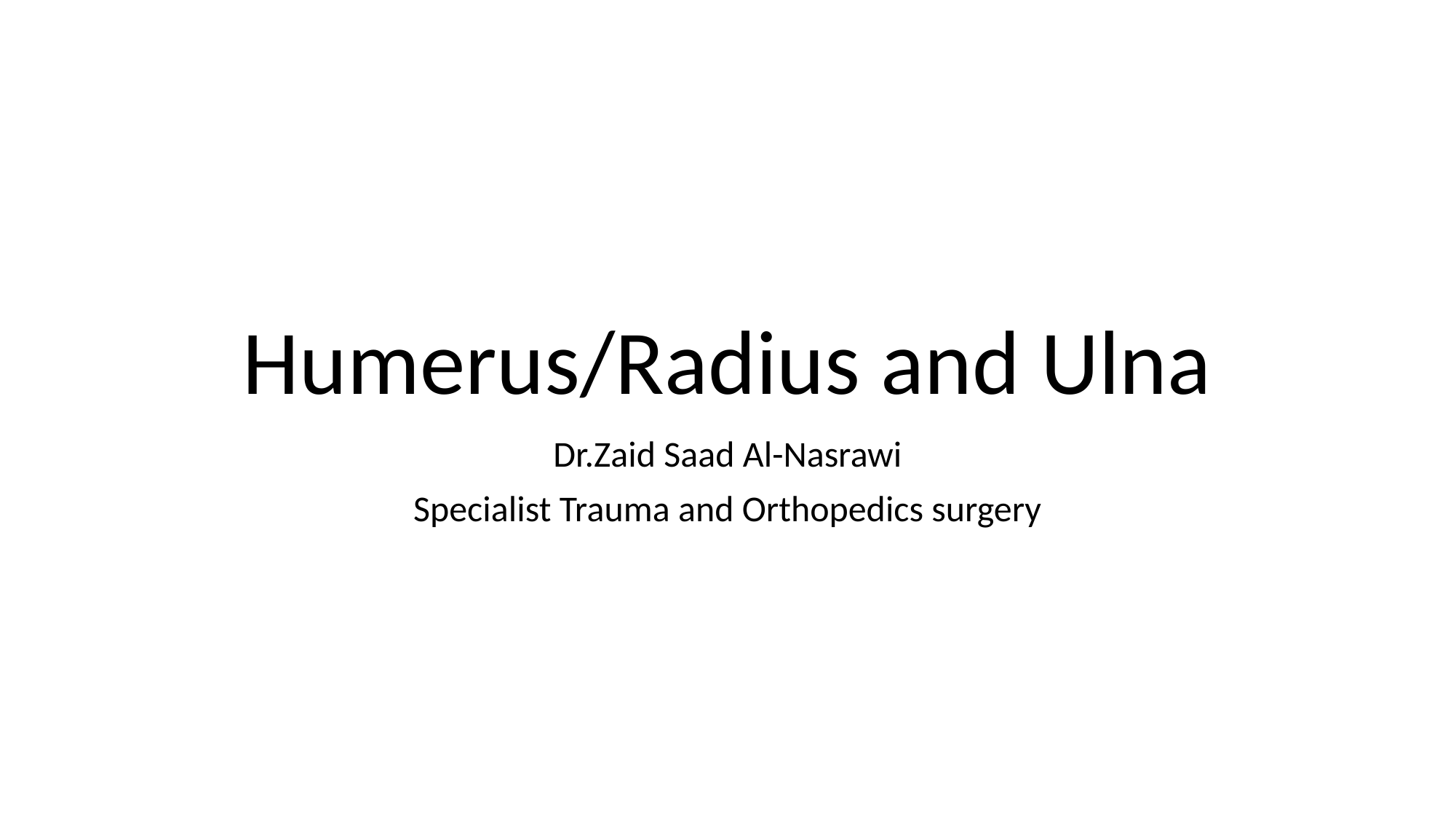

# Humerus/Radius and Ulna
Dr.Zaid Saad Al-Nasrawi
Specialist Trauma and Orthopedics surgery